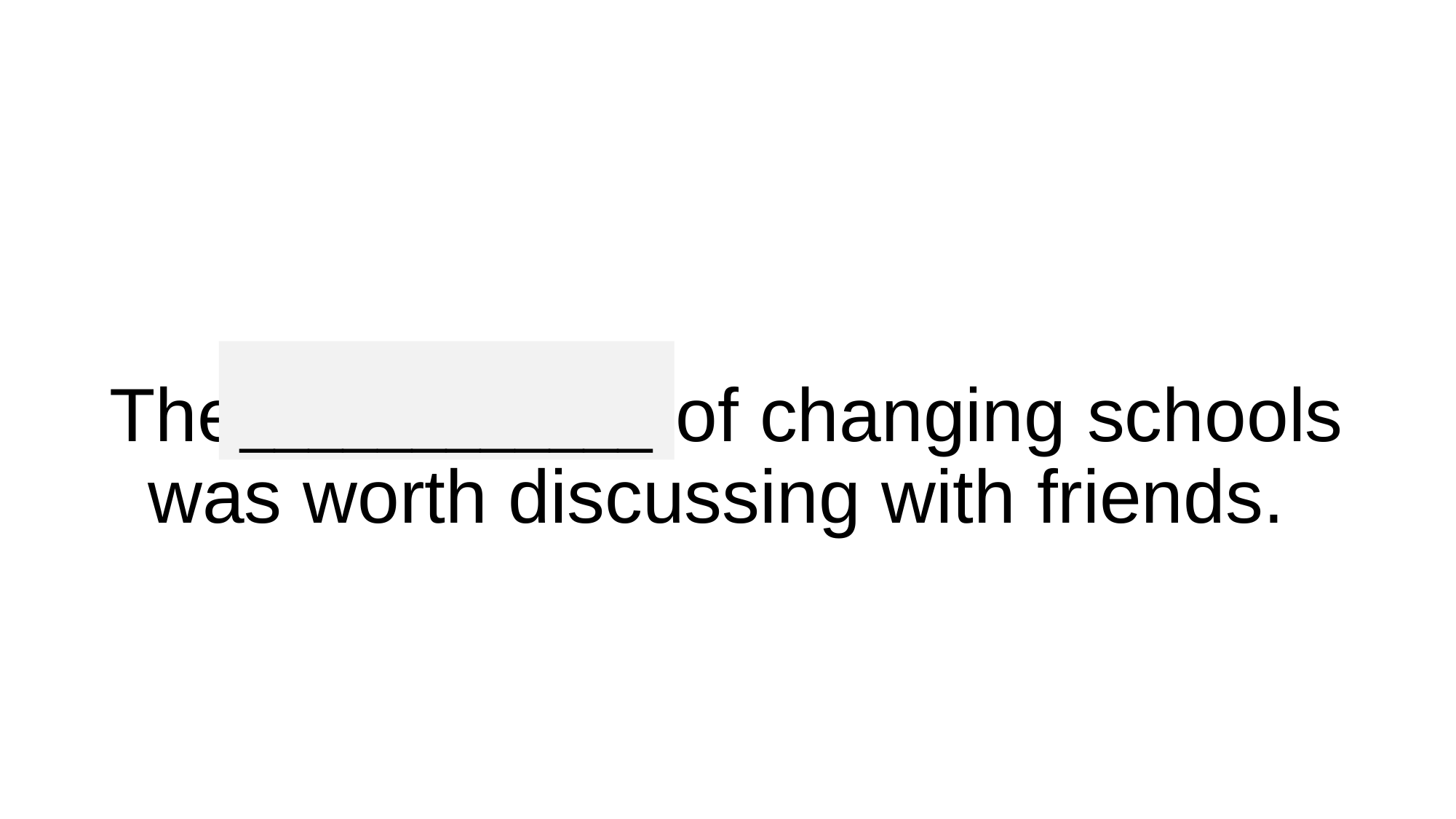

____________
# The significance of changing schools was worth discussing with friends.